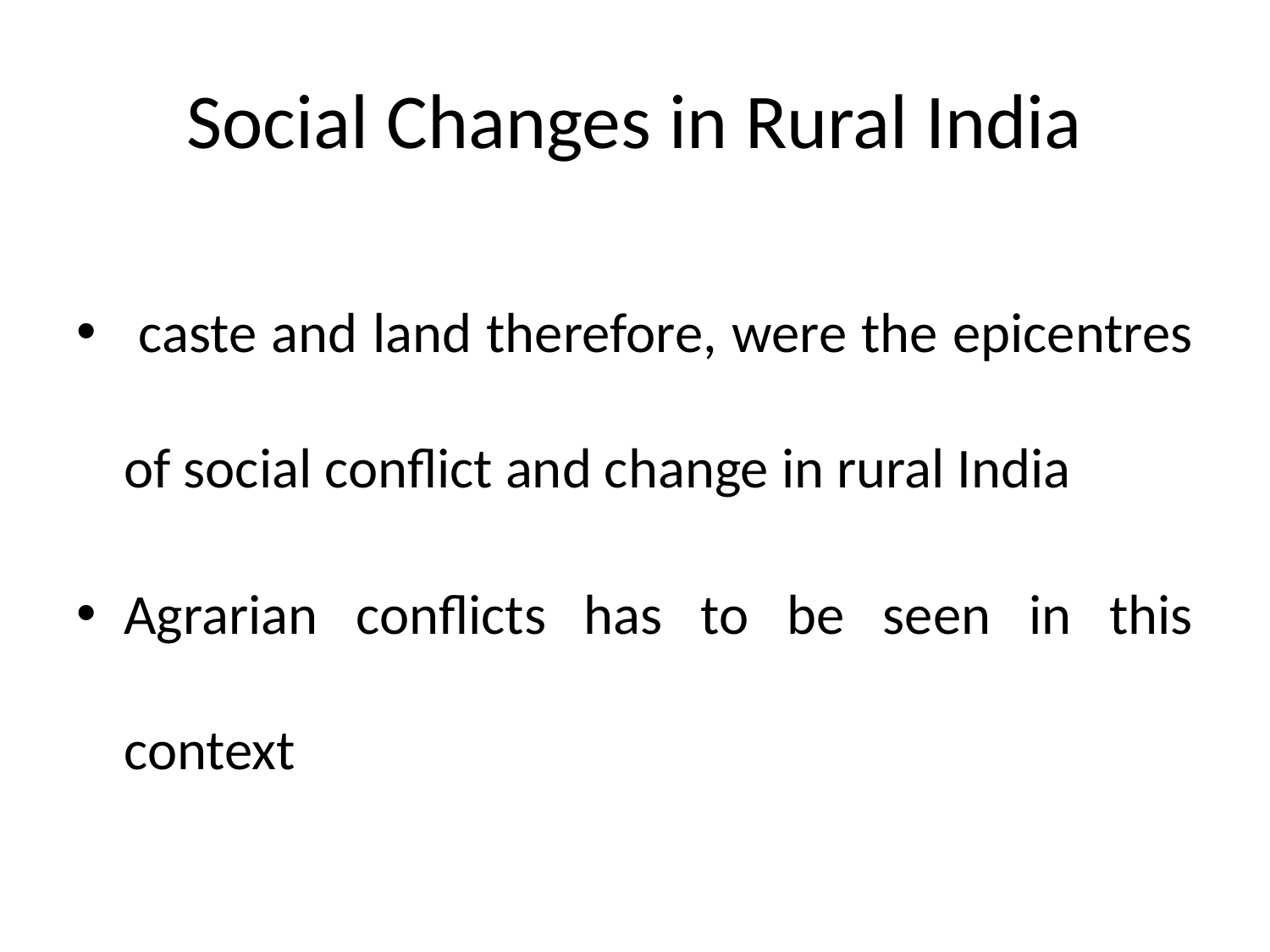

# Social Changes in Rural India
 caste and land therefore, were the epicentres of social conflict and change in rural India
Agrarian conflicts has to be seen in this context